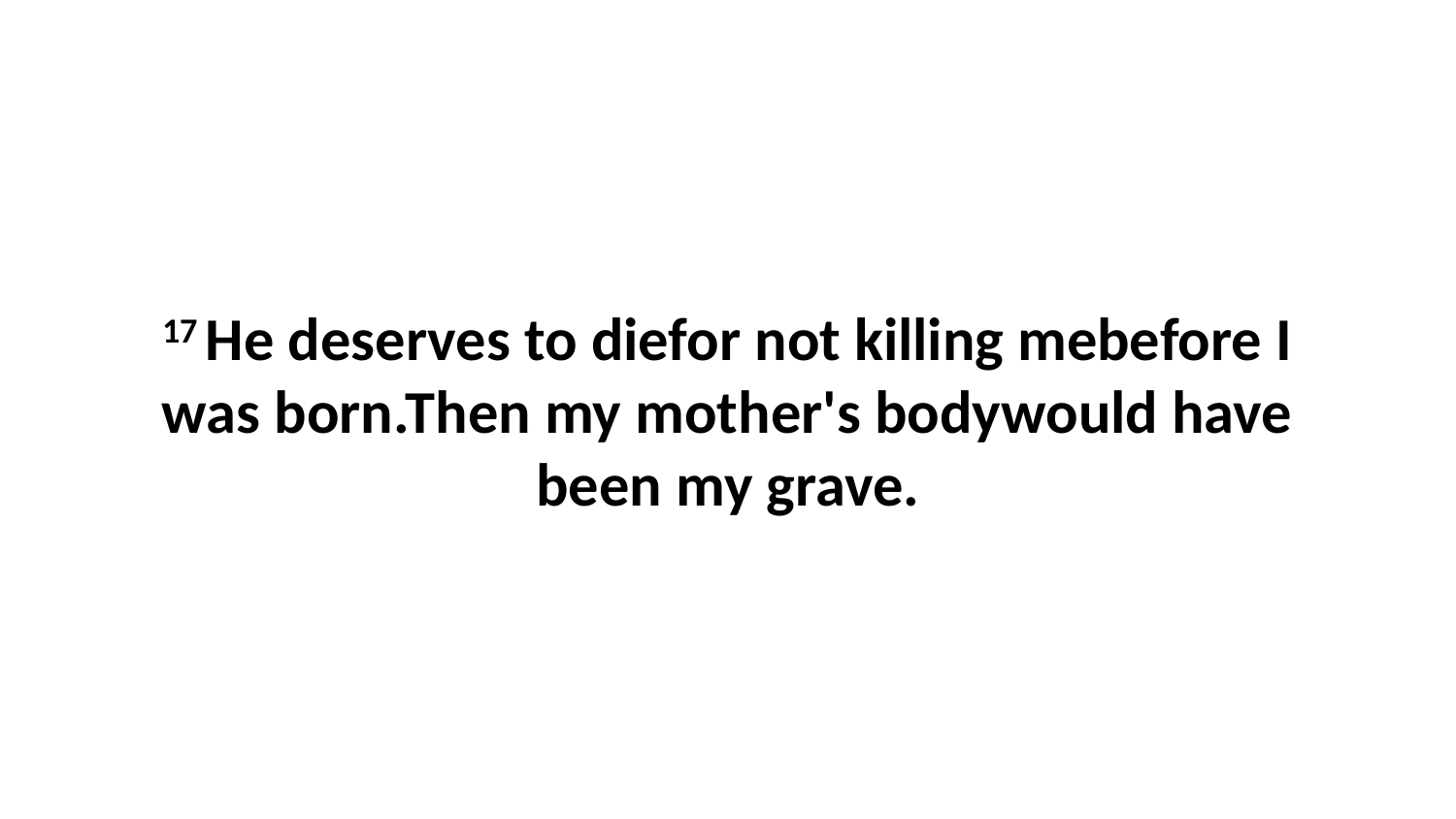

17 He deserves to diefor not killing mebefore I was born.Then my mother's bodywould have been my grave.